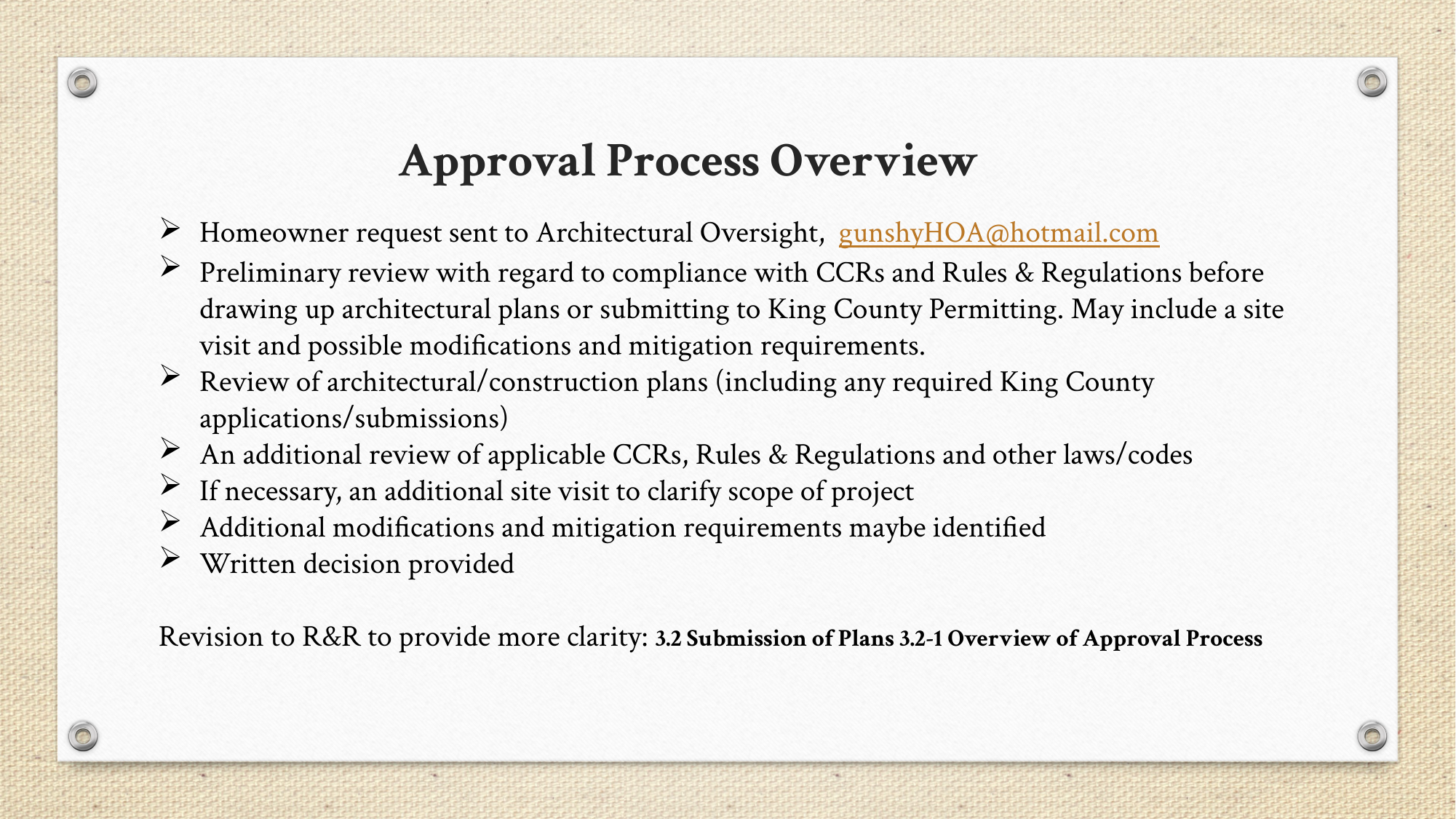

Approval Process Overview
Homeowner request sent to Architectural Oversight,  gunshyHOA@hotmail.com
Preliminary review with regard to compliance with CCRs and Rules & Regulations before drawing up architectural plans or submitting to King County Permitting. May include a site visit and possible modifications and mitigation requirements.
Review of architectural/construction plans (including any required King County applications/submissions)
An additional review of applicable CCRs, Rules & Regulations and other laws/codes
If necessary, an additional site visit to clarify scope of project
Additional modifications and mitigation requirements maybe identified
Written decision provided

Revision to R&R to provide more clarity: 3.2 Submission of Plans 3.2-1 Overview of Approval Process